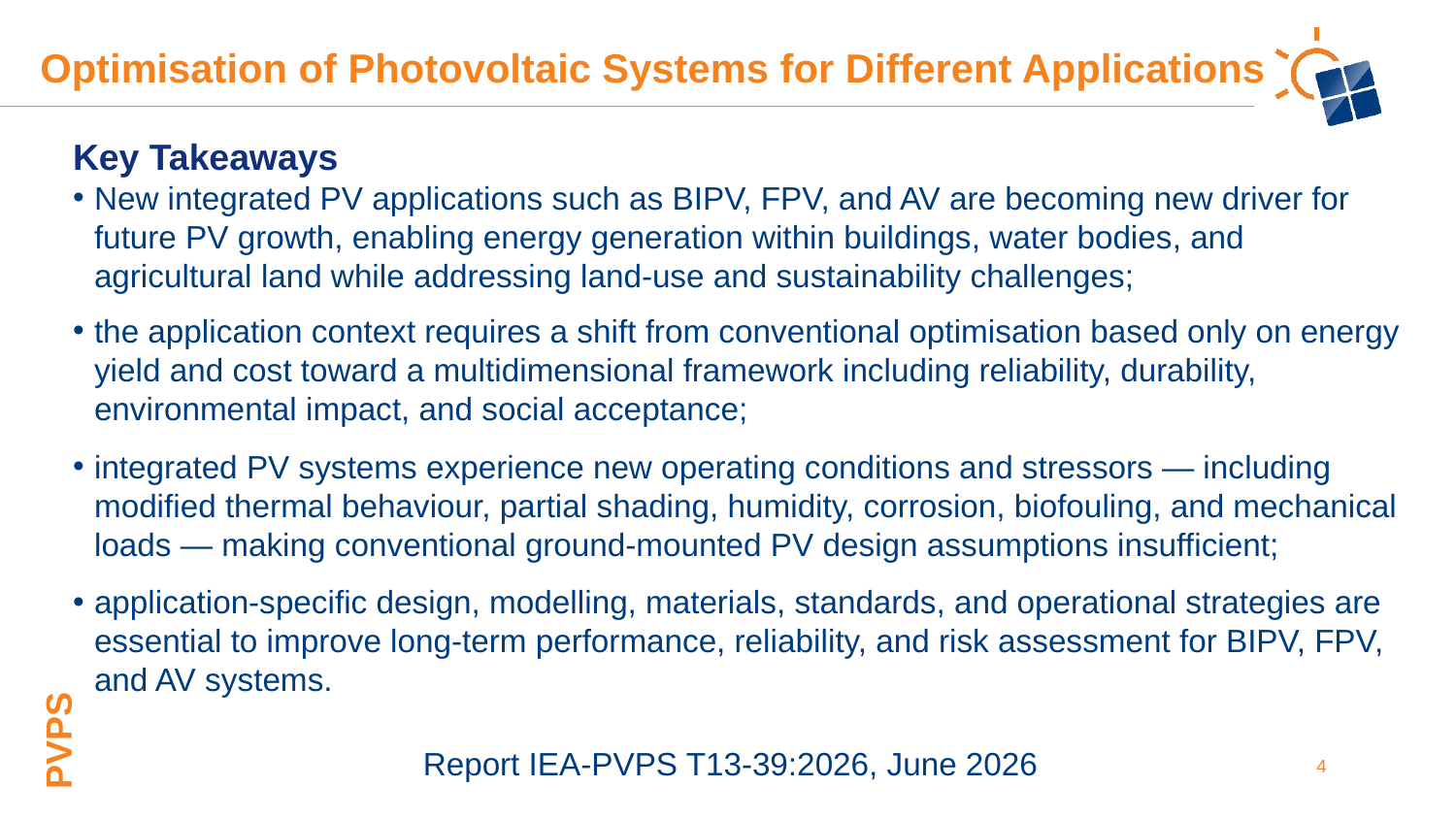

Optimisation of Photovoltaic Systems for Different Applications
Key Takeaways
New integrated PV applications such as BIPV, FPV, and AV are becoming new driver for future PV growth, enabling energy generation within buildings, water bodies, and agricultural land while addressing land-use and sustainability challenges;

the application context requires a shift from conventional optimisation based only on energy yield and cost toward a multidimensional framework including reliability, durability, environmental impact, and social acceptance;

integrated PV systems experience new operating conditions and stressors — including modified thermal behaviour, partial shading, humidity, corrosion, biofouling, and mechanical loads — making conventional ground-mounted PV design assumptions insufficient;

application-specific design, modelling, materials, standards, and operational strategies are essential to improve long-term performance, reliability, and risk assessment for BIPV, FPV, and AV systems.

Report IEA-PVPS T13-39:2026, June 2026